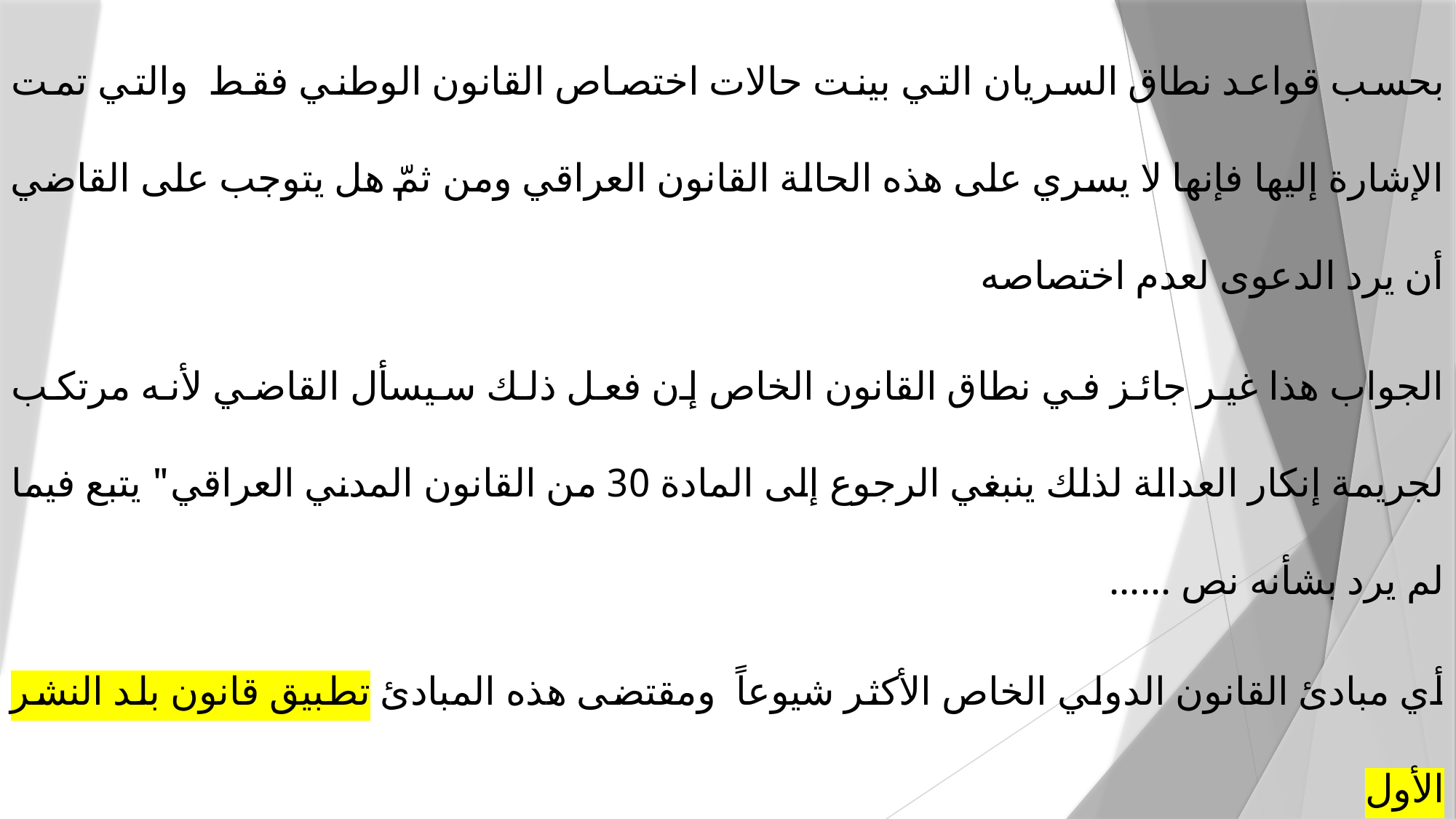

بحسب قواعد نطاق السريان التي بينت حالات اختصاص القانون الوطني فقط  والتي تمت الإشارة إليها فإنها لا يسري على هذه الحالة القانون العراقي ومن ثمّ هل يتوجب على القاضي أن يرد الدعوى لعدم اختصاصه
الجواب هذا غير جائز في نطاق القانون الخاص إن فعل ذلك سيسأل القاضي لأنه مرتكب لجريمة إنكار العدالة لذلك ينبغي الرجوع إلى المادة 30 من القانون المدني العراقي" يتبع فيما لم يرد بشأنه نص ......
أي مبادئ القانون الدولي الخاص الأكثر شيوعاً  ومقتضى هذه المبادئ تطبيق قانون بلد النشر الأول